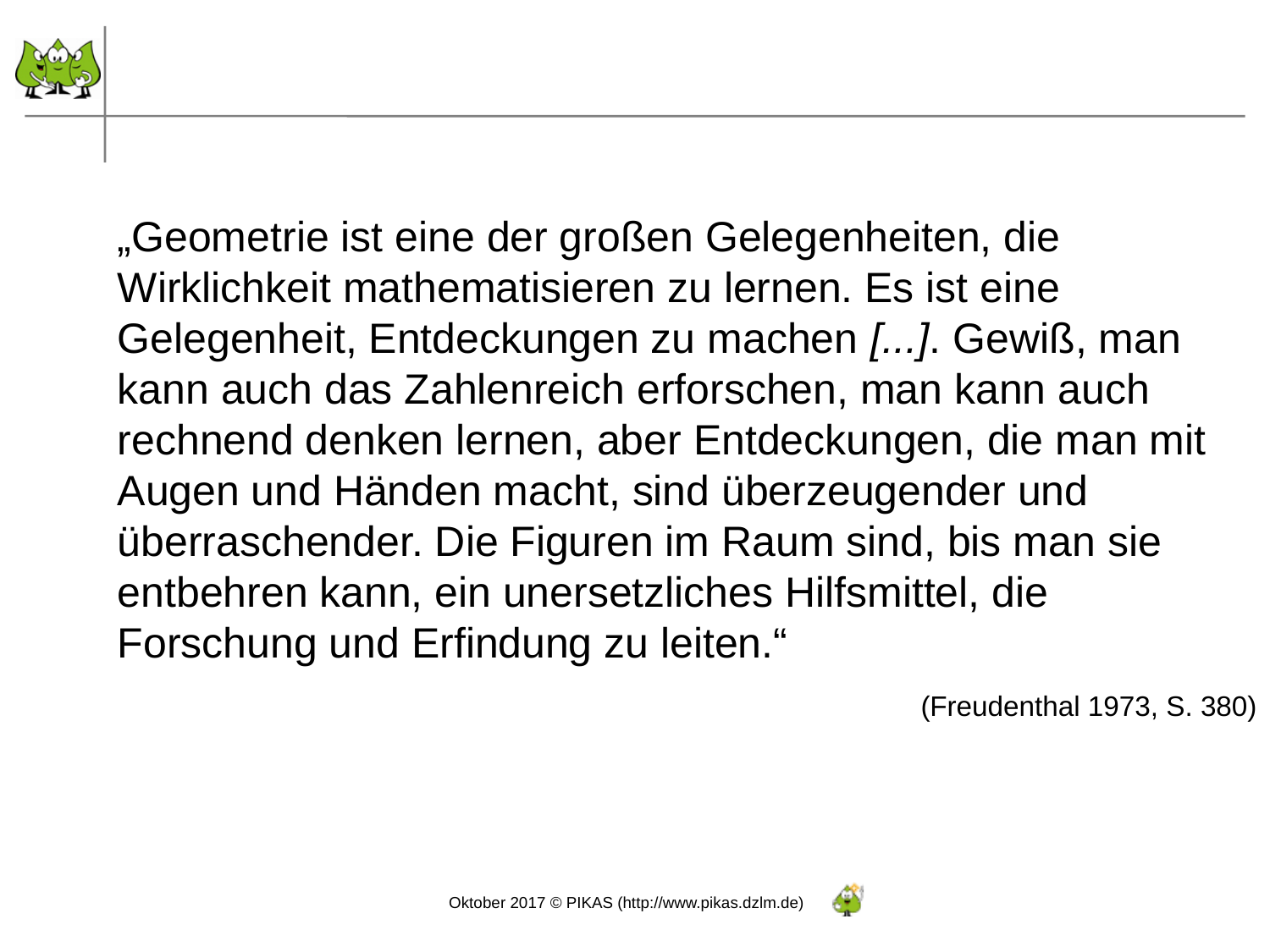

„Geometrie ist eine der großen Gelegenheiten, die Wirklichkeit mathematisieren zu lernen. Es ist eine Gelegenheit, Entdeckungen zu machen [...]. Gewiß, man kann auch das Zahlenreich erforschen, man kann auch rechnend denken lernen, aber Entdeckungen, die man mit Augen und Händen macht, sind überzeugender und überraschender. Die Figuren im Raum sind, bis man sie entbehren kann, ein unersetzliches Hilfsmittel, die Forschung und Erfindung zu leiten.“
	(Freudenthal 1973, S. 380)